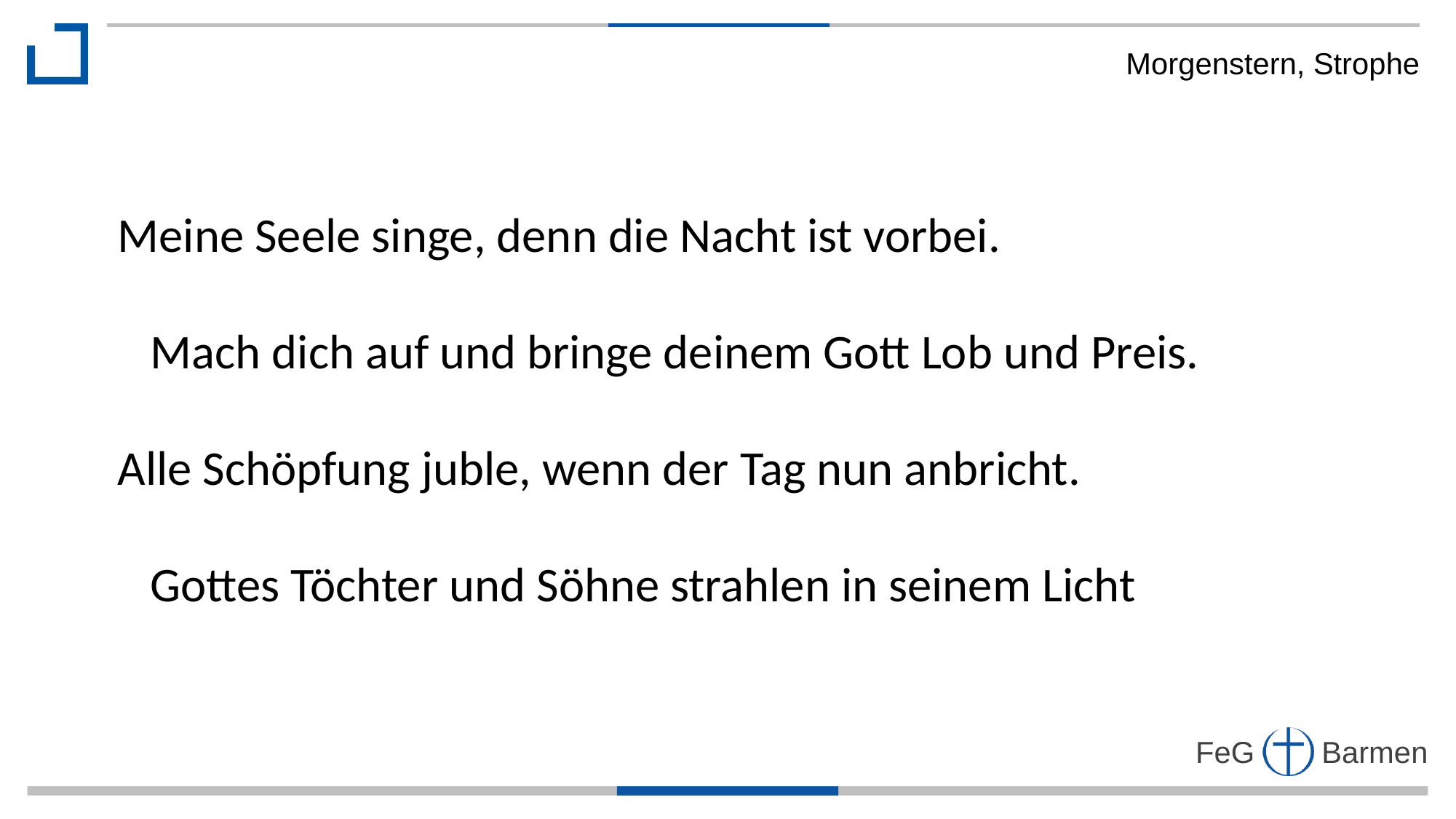

Morgenstern, Strophe
Meine Seele singe, denn die Nacht ist vorbei.

   Mach dich auf und bringe deinem Gott Lob und Preis.

Alle Schöpfung juble, wenn der Tag nun anbricht.

   Gottes Töchter und Söhne strahlen in seinem Licht